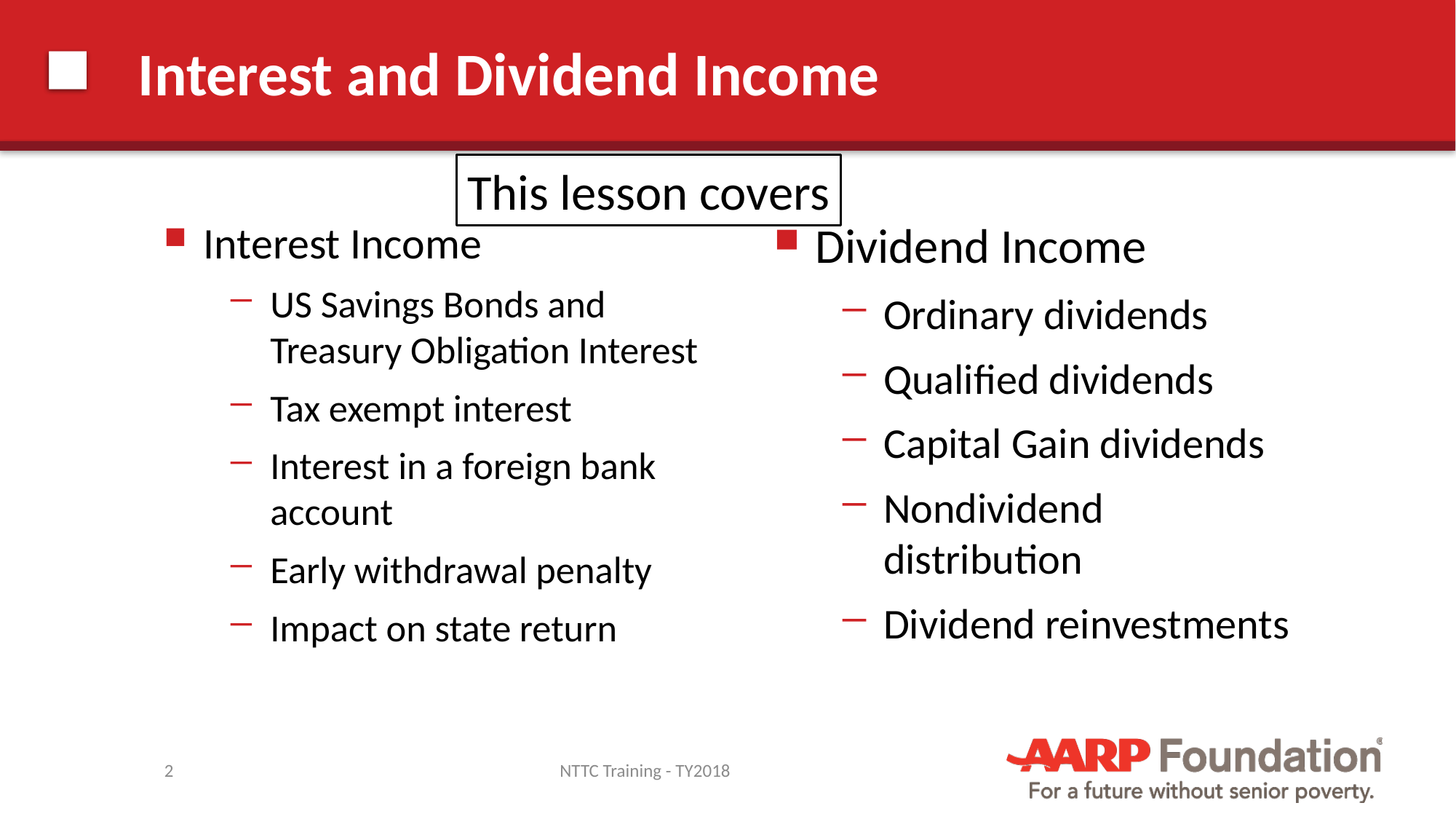

# Interest and Dividend Income
This lesson covers
Interest Income
US Savings Bonds and Treasury Obligation Interest
Tax exempt interest
Interest in a foreign bank account
Early withdrawal penalty
Impact on state return

Dividend Income
Ordinary dividends
Qualified dividends
Capital Gain dividends
Nondividend distribution
Dividend reinvestments

2
NTTC Training - TY2018